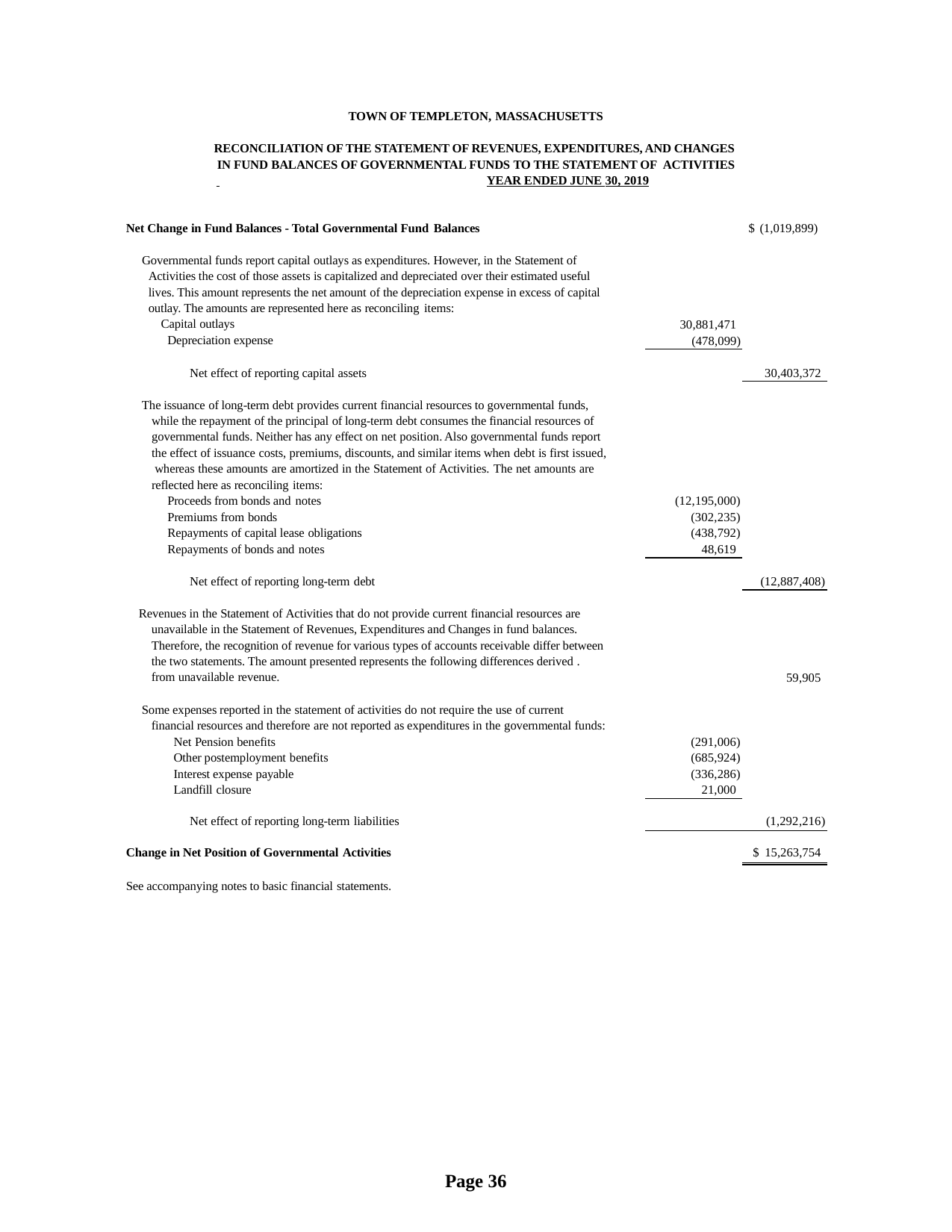

TOWN OF TEMPLETON, MASSACHUSETTS

RECONCILIATION OF THE STATEMENT OF REVENUES, EXPENDITURES, AND CHANGES  IN FUND BALANCES OF GOVERNMENTAL FUNDS TO THE STATEMENT OF ACTIVITIES
 	YEAR ENDED JUNE 30, 2019
Net Change in Fund Balances - Total Governmental Fund Balances
$ (1,019,899)
Governmental funds report capital outlays as expenditures. However, in the Statement of  Activities the cost of those assets is capitalized and depreciated over their estimated useful  lives. This amount represents the net amount of the depreciation expense in excess of capital  outlay. The amounts are represented here as reconciling items:
Capital outlays  Depreciation expense
30,881,471
(478,099)

Net effect of reporting capital assets
30,403,372

The issuance of long-term debt provides current financial resources to governmental funds,  while the repayment of the principal of long-term debt consumes the financial resources of  governmental funds. Neither has any effect on net position. Also governmental funds report  the effect of issuance costs, premiums, discounts, and similar items when debt is first issued,  whereas these amounts are amortized in the Statement of Activities. The net amounts are
| reflected here as reconciling items: |  |
| --- | --- |
| Proceeds from bonds and notes | (12,195,000) |
| Premiums from bonds | (302,235) |
| Repayments of capital lease obligations | (438,792) |
| Repayments of bonds and notes | 48,619 |

Net effect of reporting long-term debt
(12,887,408)

Revenues in the Statement of Activities that do not provide current financial resources are  unavailable in the Statement of Revenues, Expenditures and Changes in fund balances.  Therefore, the recognition of revenue for various types of accounts receivable differ between  the two statements. The amount presented represents the following differences derived .  from unavailable revenue.
59,905
Some expenses reported in the statement of activities do not require the use of current  financial resources and therefore are not reported as expenditures in the governmental funds:
| Net Pension benefits | (291,006) |  |
| --- | --- | --- |
| Other postemployment benefits | (685,924) |  |
| Interest expense payable | (336,286) |  |
| Landfill closure | 21,000 |  |
| Net effect of reporting long-term liabilities |  | (1,292,216) |
| Change in Net Position of Governmental Activities |  | $ 15,263,754 |
| See accompanying notes to basic financial statements. |  |  |

Page 36